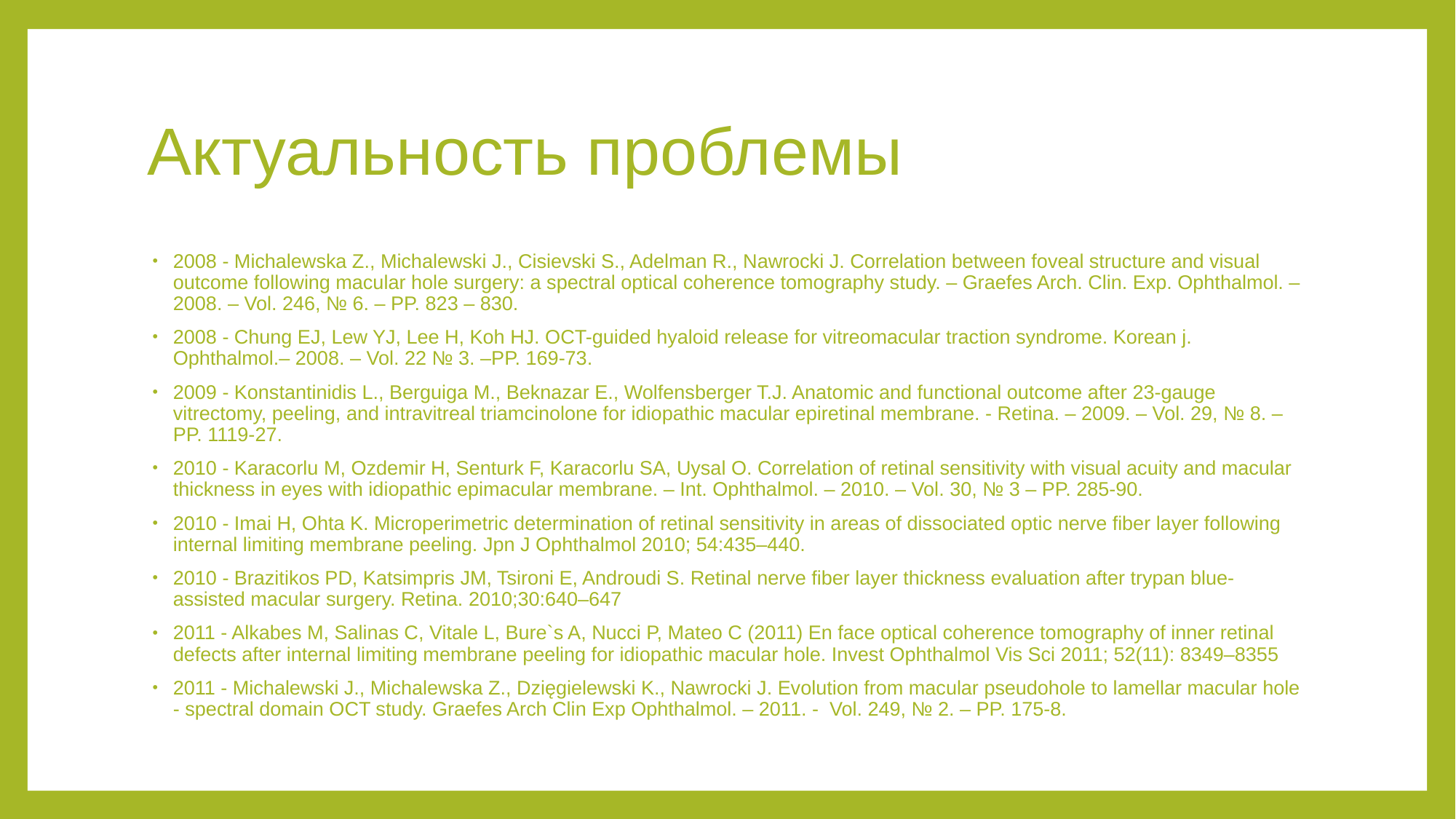

# Актуальность проблемы
2008 - Michalewska Z., Michalewski J., Cisievski S., Adelman R., Nawrocki J. Correlation between foveal structure and visual outcome following macular hole surgery: a spectral optical coherence tomography study. – Graefes Arch. Clin. Exp. Ophthalmol. – 2008. – Vol. 246, № 6. – PP. 823 – 830.
2008 - Chung EJ, Lew YJ, Lee H, Koh HJ. OCT-guided hyaloid release for vitreomacular traction syndrome. Korean j. Ophthalmol.– 2008. – Vol. 22 № 3. –PP. 169-73.
2009 - Konstantinidis L., Berguiga M., Beknazar E., Wolfensberger T.J. Anatomic and functional outcome after 23-gauge vitrectomy, peeling, and intravitreal triamcinolone for idiopathic macular epiretinal membrane. - Retina. – 2009. – Vol. 29, № 8. – PP. 1119-27.
2010 - Karacorlu M, Ozdemir H, Senturk F, Karacorlu SA, Uysal O. Correlation of retinal sensitivity with visual acuity and macular thickness in eyes with idiopathic epimacular membrane. – Int. Ophthalmol. – 2010. – Vol. 30, № 3 – PP. 285-90.
2010 - Imai H, Ohta K. Microperimetric determination of retinal sensitivity in areas of dissociated optic nerve fiber layer following internal limiting membrane peeling. Jpn J Ophthalmol 2010; 54:435–440.
2010 - Brazitikos PD, Katsimpris JM, Tsironi E, Androudi S. Retinal nerve fiber layer thickness evaluation after trypan blue-assisted macular surgery. Retina. 2010;30:640–647
2011 - Alkabes M, Salinas C, Vitale L, Bure`s A, Nucci P, Mateo C (2011) En face optical coherence tomography of inner retinal defects after internal limiting membrane peeling for idiopathic macular hole. Invest Ophthalmol Vis Sci 2011; 52(11): 8349–8355
2011 - Michalewski J., Michalewska Z., Dzięgielewski K., Nawrocki J. Evolution from macular pseudohole to lamellar macular hole - spectral domain OCT study. Graefes Arch Clin Exp Ophthalmol. – 2011. -  Vol. 249, № 2. – PP. 175-8.